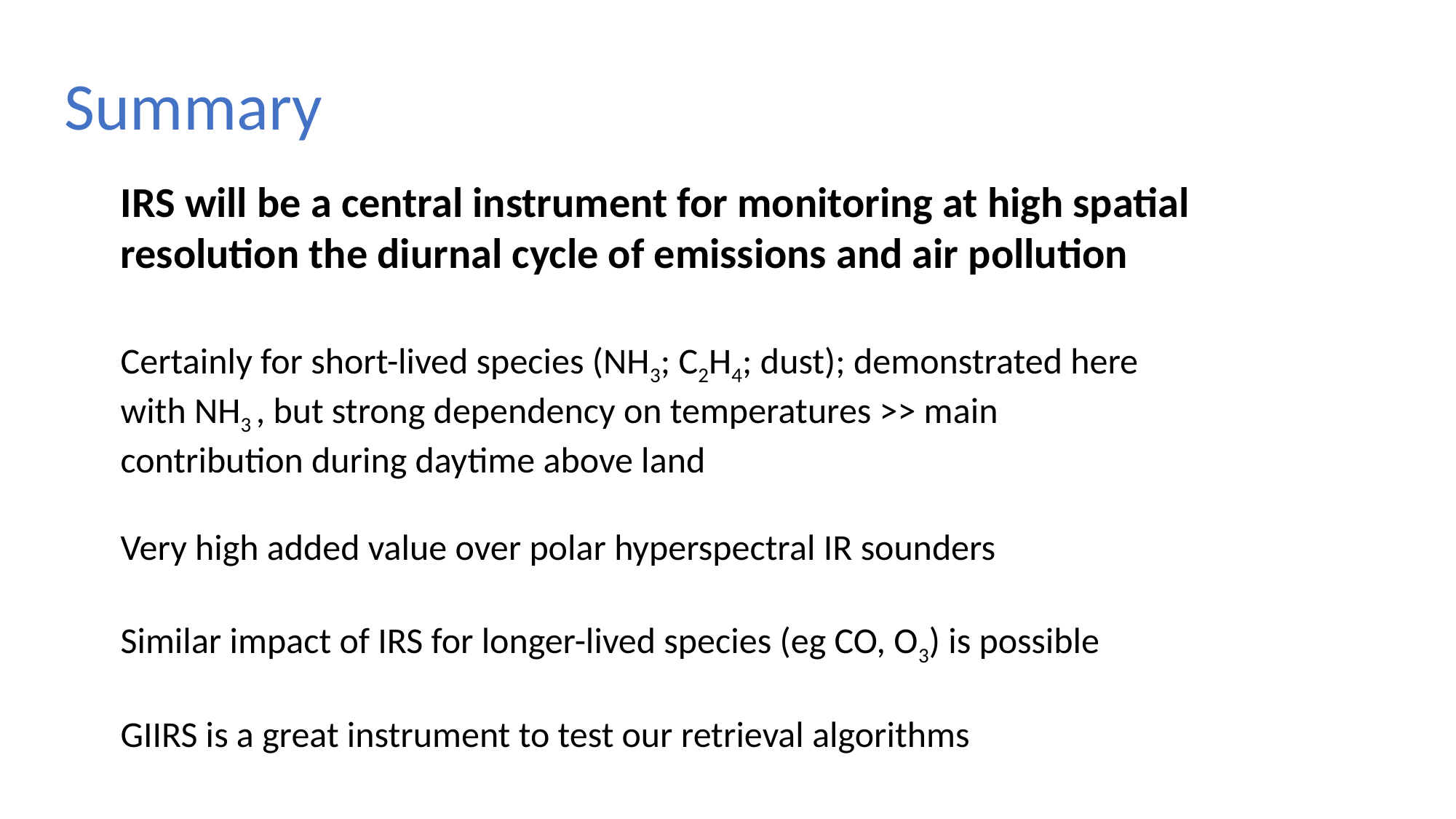

Summary
IRS will be a central instrument for monitoring at high spatial resolution the diurnal cycle of emissions and air pollution
Certainly for short-lived species (NH3; C2H4; dust); demonstrated here with NH3 , but strong dependency on temperatures >> main contribution during daytime above land

Very high added value over polar hyperspectral IR sounders

Similar impact of IRS for longer-lived species (eg CO, O3) is possible

GIIRS is a great instrument to test our retrieval algorithms